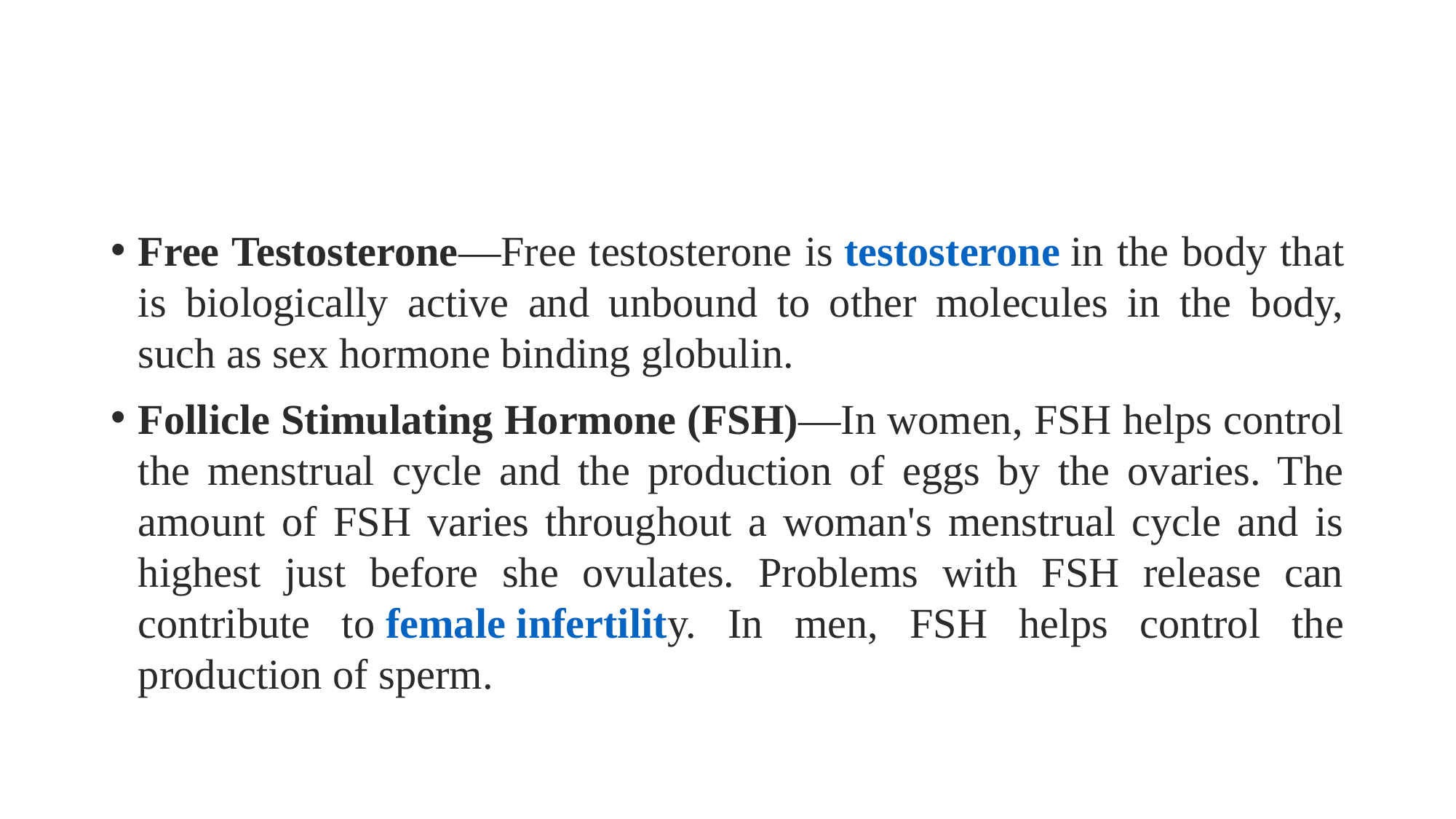

#
Free Testosterone—Free testosterone is testosterone in the body that is biologically active and unbound to other molecules in the body, such as sex hormone binding globulin.
Follicle Stimulating Hormone (FSH)—In women, FSH helps control the menstrual cycle and the production of eggs by the ovaries. The amount of FSH varies throughout a woman's menstrual cycle and is highest just before she ovulates. Problems with FSH release can contribute to female infertility. In men, FSH helps control the production of sperm.